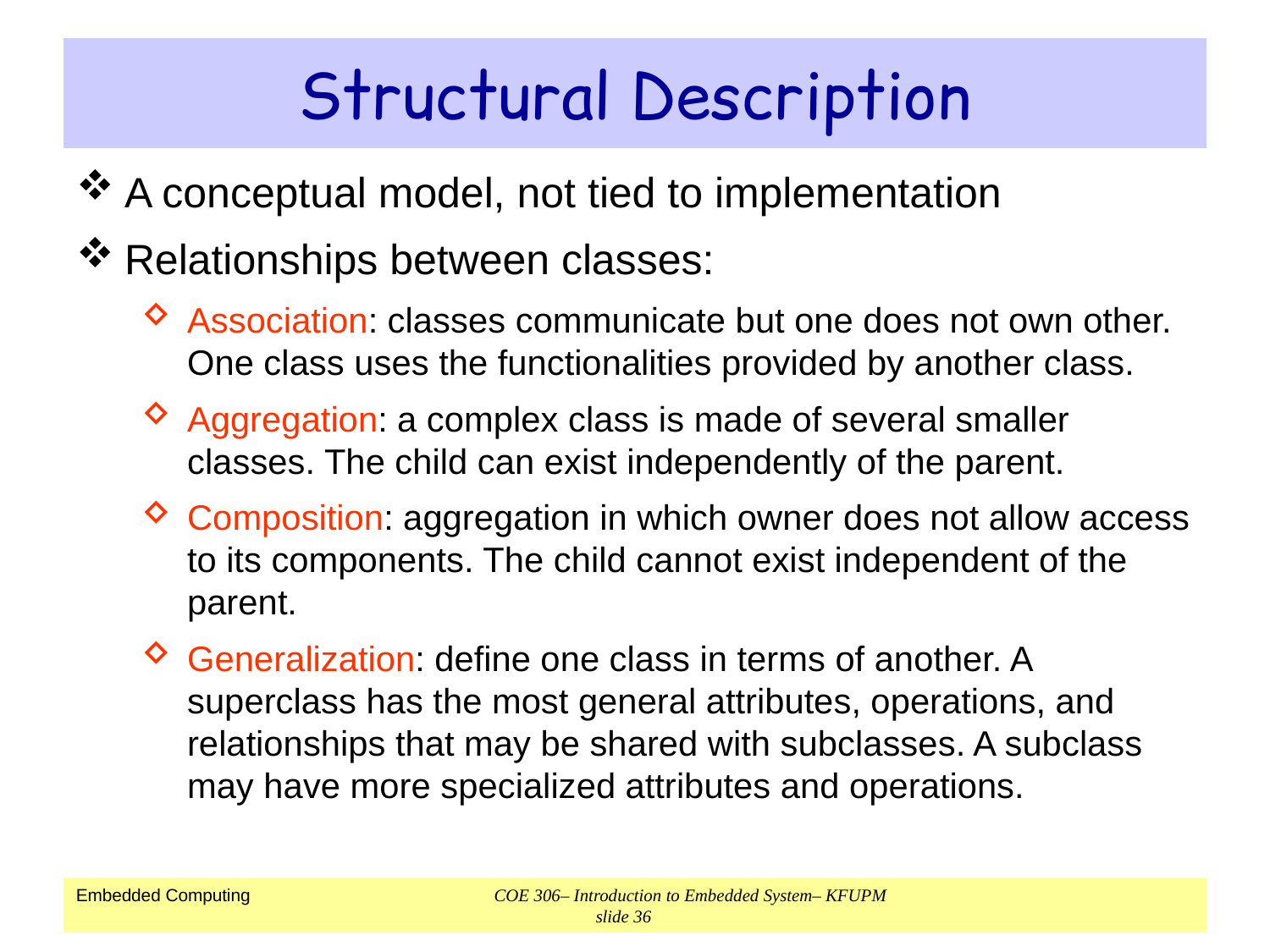

# Structural Description
A conceptual model, not tied to implementation
Relationships between classes:
Association: classes communicate but one does not own other. One class uses the functionalities provided by another class.
Aggregation: a complex class is made of several smaller classes. The child can exist independently of the parent.
Composition: aggregation in which owner does not allow access to its components. The child cannot exist independent of the parent.
Generalization: define one class in terms of another. A superclass has the most general attributes, operations, and relationships that may be shared with subclasses. A subclass may have more specialized attributes and operations.